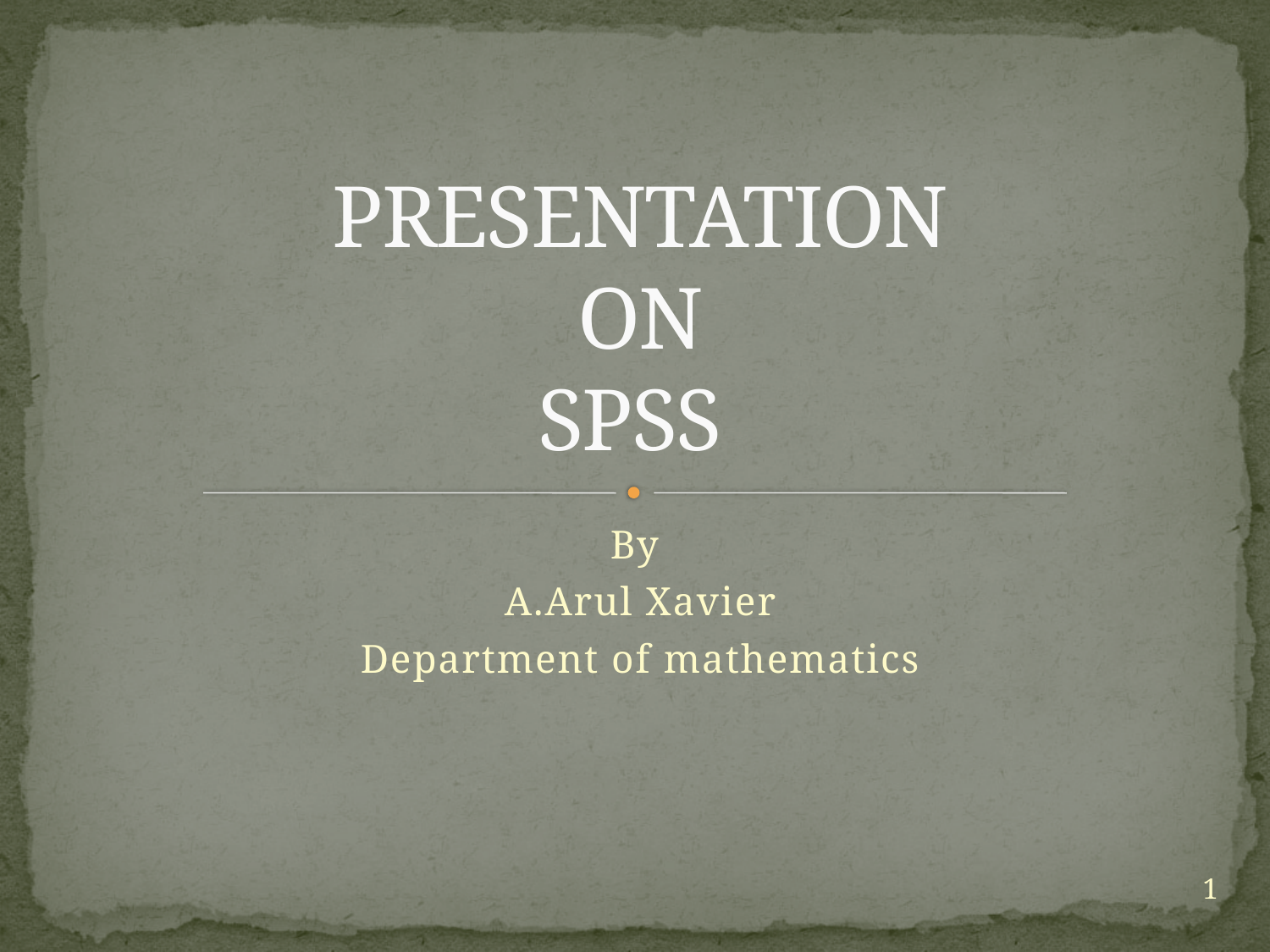

# PRESENTATION ON SPSS
By
A.Arul Xavier
Department of mathematics
1